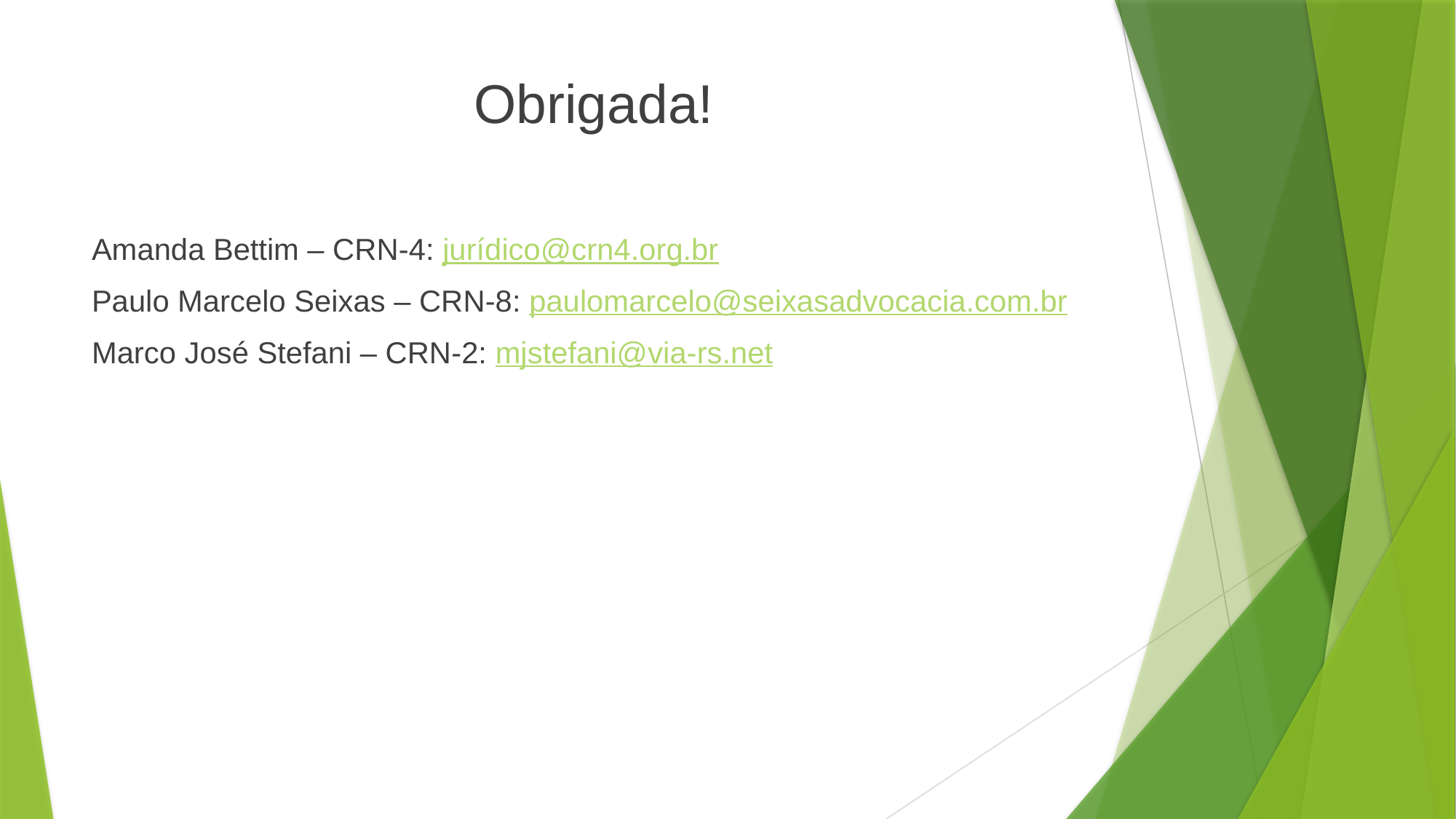

Obrigada!

Amanda Bettim – CRN-4: jurídico@crn4.org.br
Paulo Marcelo Seixas – CRN-8: paulomarcelo@seixasadvocacia.com.br
Marco José Stefani – CRN-2: mjstefani@via-rs.net